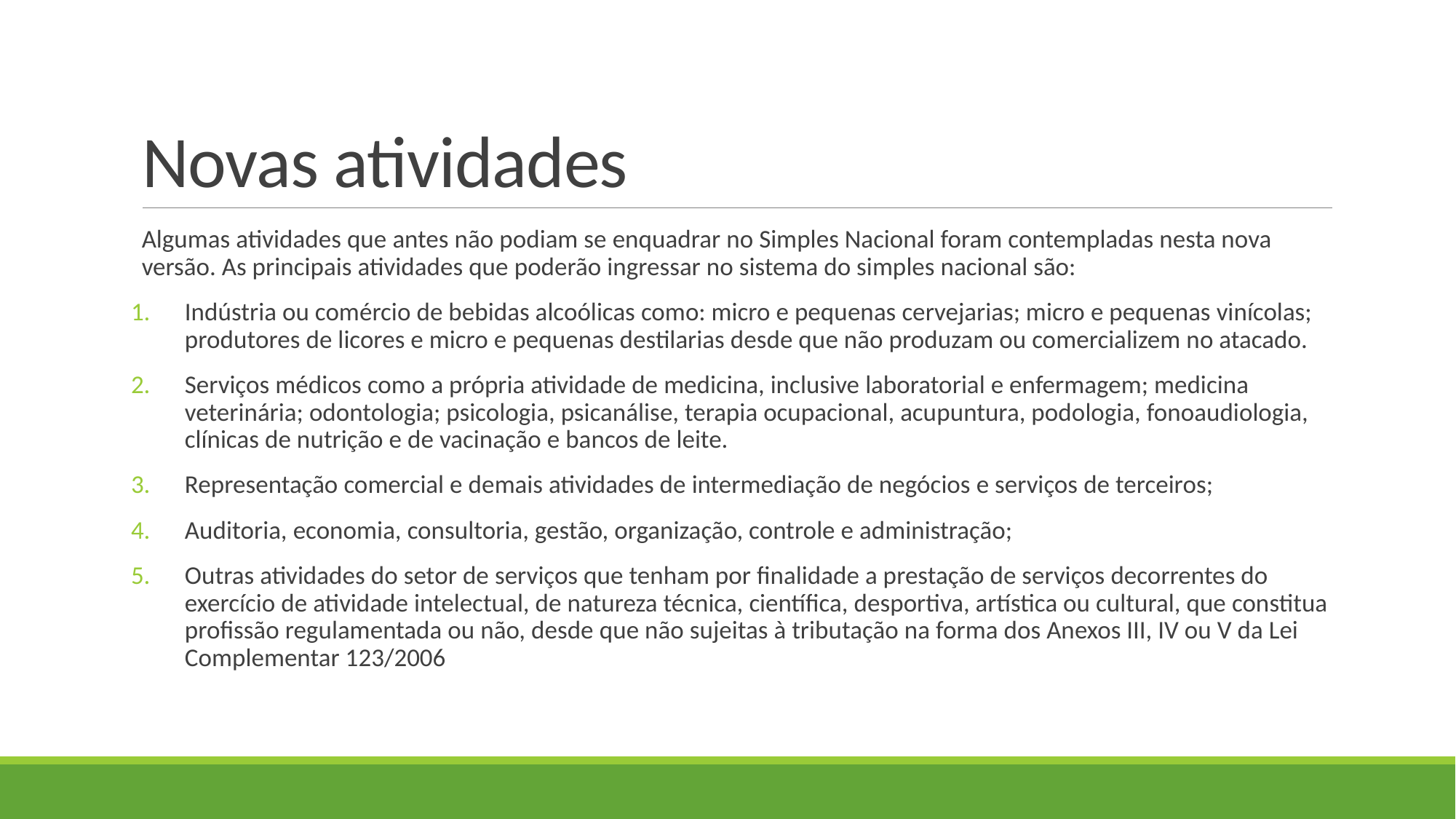

# Novas atividades
Algumas atividades que antes não podiam se enquadrar no Simples Nacional foram contempladas nesta nova versão. As principais atividades que poderão ingressar no sistema do simples nacional são:
Indústria ou comércio de bebidas alcoólicas como: micro e pequenas cervejarias; micro e pequenas vinícolas; produtores de licores e micro e pequenas destilarias desde que não produzam ou comercializem no atacado.
Serviços médicos como a própria atividade de medicina, inclusive laboratorial e enfermagem; medicina veterinária; odontologia; psicologia, psicanálise, terapia ocupacional, acupuntura, podologia, fonoaudiologia, clínicas de nutrição e de vacinação e bancos de leite.
Representação comercial e demais atividades de intermediação de negócios e serviços de terceiros;
Auditoria, economia, consultoria, gestão, organização, controle e administração;
Outras atividades do setor de serviços que tenham por finalidade a prestação de serviços decorrentes do exercício de atividade intelectual, de natureza técnica, científica, desportiva, artística ou cultural, que constitua profissão regulamentada ou não, desde que não sujeitas à tributação na forma dos Anexos III, IV ou V da Lei Complementar 123/2006